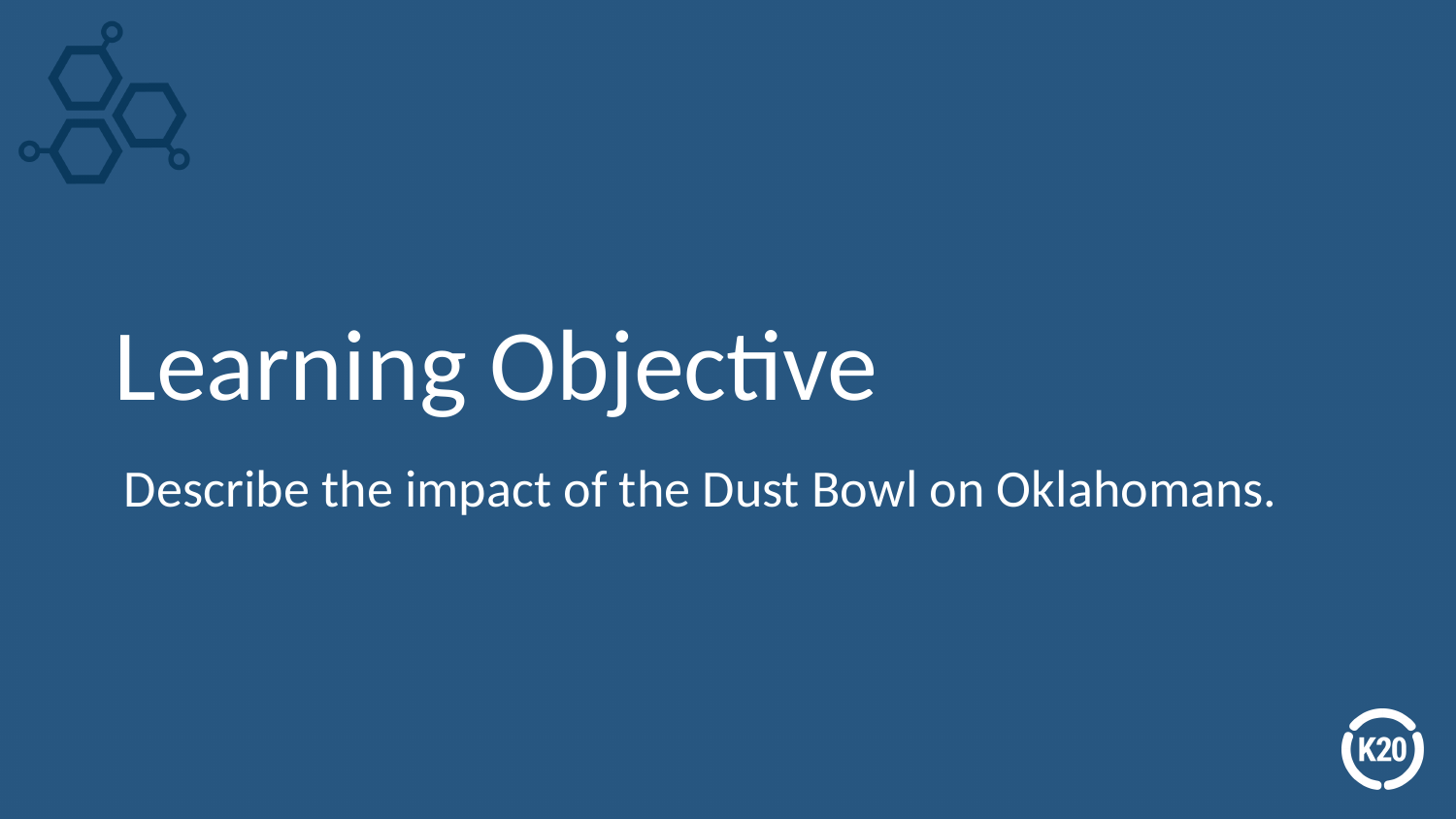

# Learning Objective
Describe the impact of the Dust Bowl on Oklahomans.